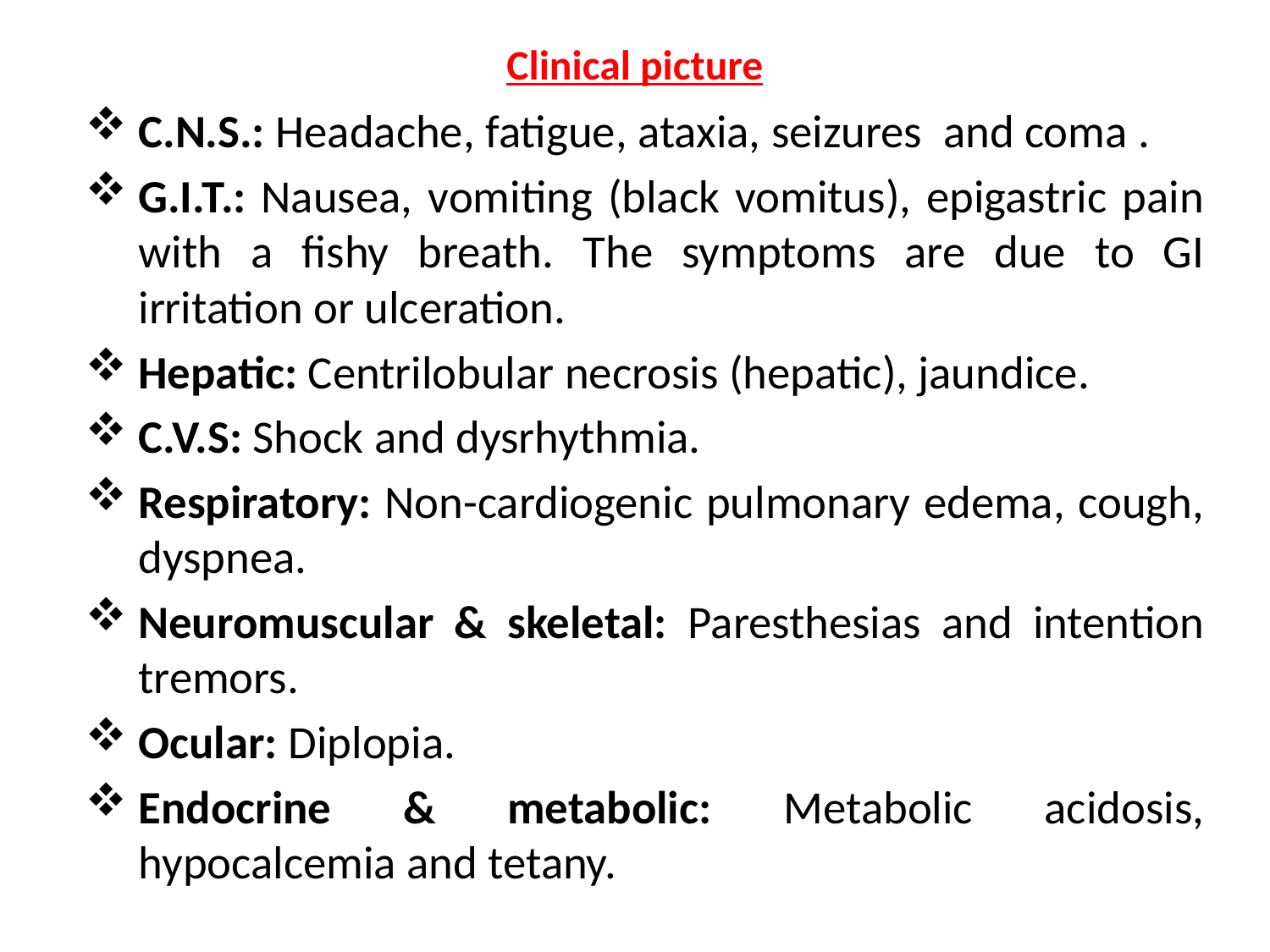

# Clinical picture
C.N.S.: Headache, fatigue, ataxia, seizures  and coma .
G.I.T.: Nausea, vomiting (black vomitus), epigastric pain with a fishy breath. The symptoms are due to GI irritation or ulceration.
Hepatic: Centrilobular necrosis (hepatic), jaundice.
C.V.S: Shock and dysrhythmia.
Respiratory: Non-cardiogenic pulmonary edema, cough, dyspnea.
Neuromuscular & skeletal: Paresthesias and intention tremors.
Ocular: Diplopia.
Endocrine & metabolic: Metabolic acidosis, hypocalcemia and tetany.